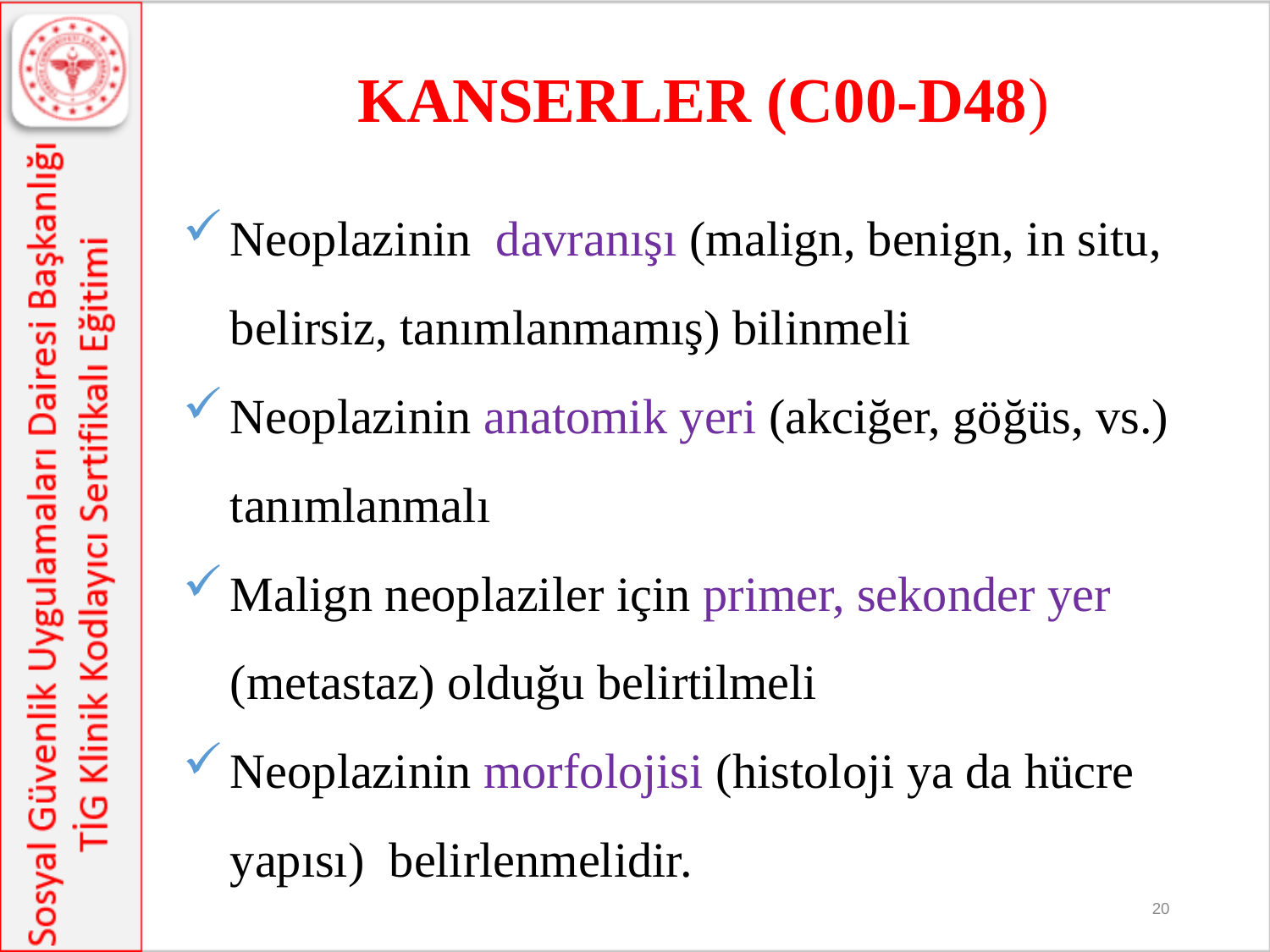

KANSERLER (C00-D48)

Neoplazinin  davranışı (malign, benign, in situ, belirsiz, tanımlanmamış) bilinmeli
Neoplazinin anatomik yeri (akciğer, göğüs, vs.) tanımlanmalı
Malign neoplaziler için primer, sekonder yer (metastaz) olduğu belirtilmeli
Neoplazinin morfolojisi (histoloji ya da hücre yapısı)  belirlenmelidir.

20